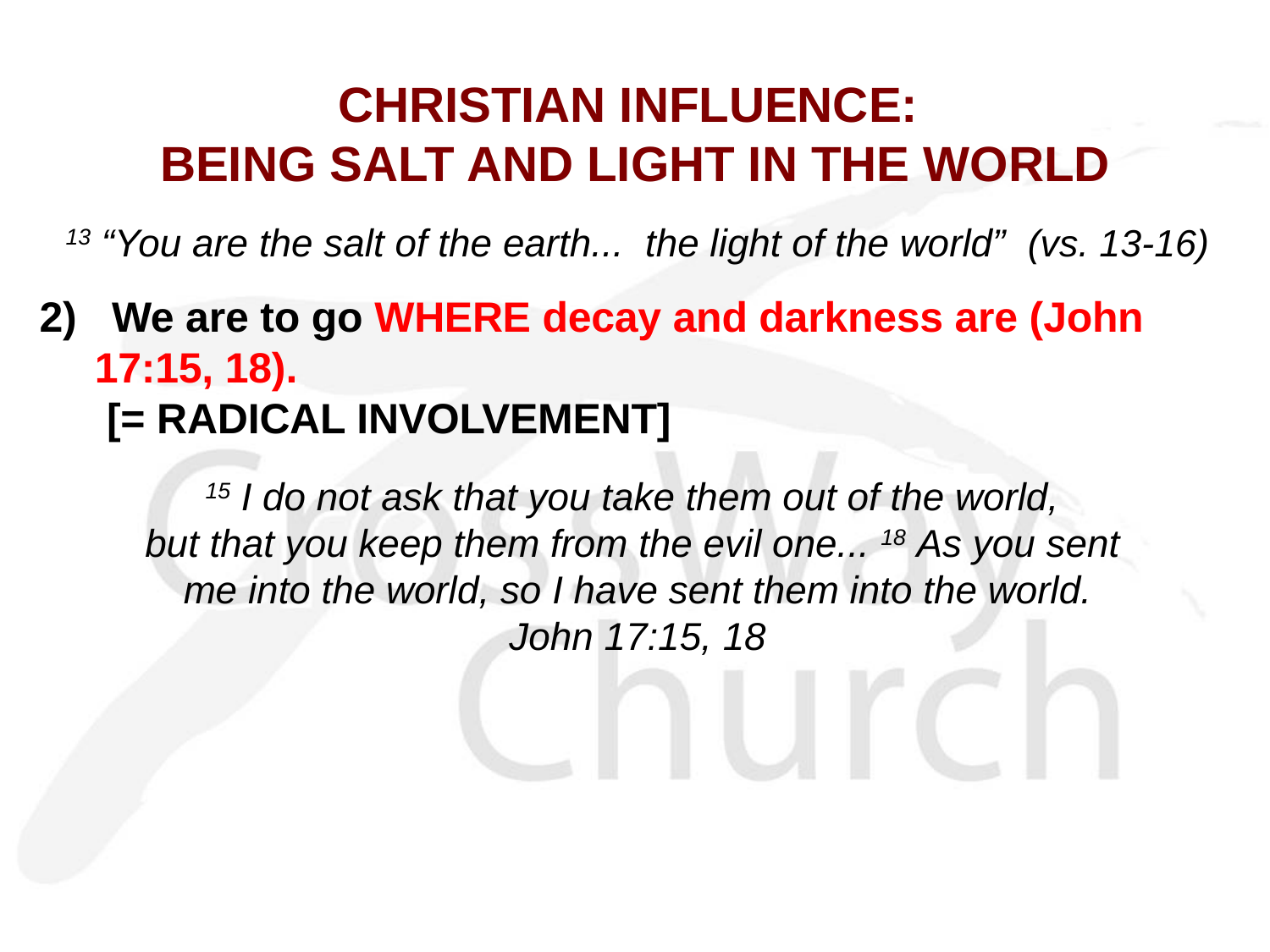

# CHRISTIAN INFLUENCE: BEING SALT AND LIGHT IN THE WORLD
13 “You are the salt of the earth...  the light of the world”  (vs. 13-16)

2)   We are to go WHERE decay and darkness are (John 17:15, 18).
 [= RADICAL INVOLVEMENT]

15 I do not ask that you take them out of the world,
but that you keep them from the evil one... 18 As you sent
me into the world, so I have sent them into the world.
John 17:15, 18